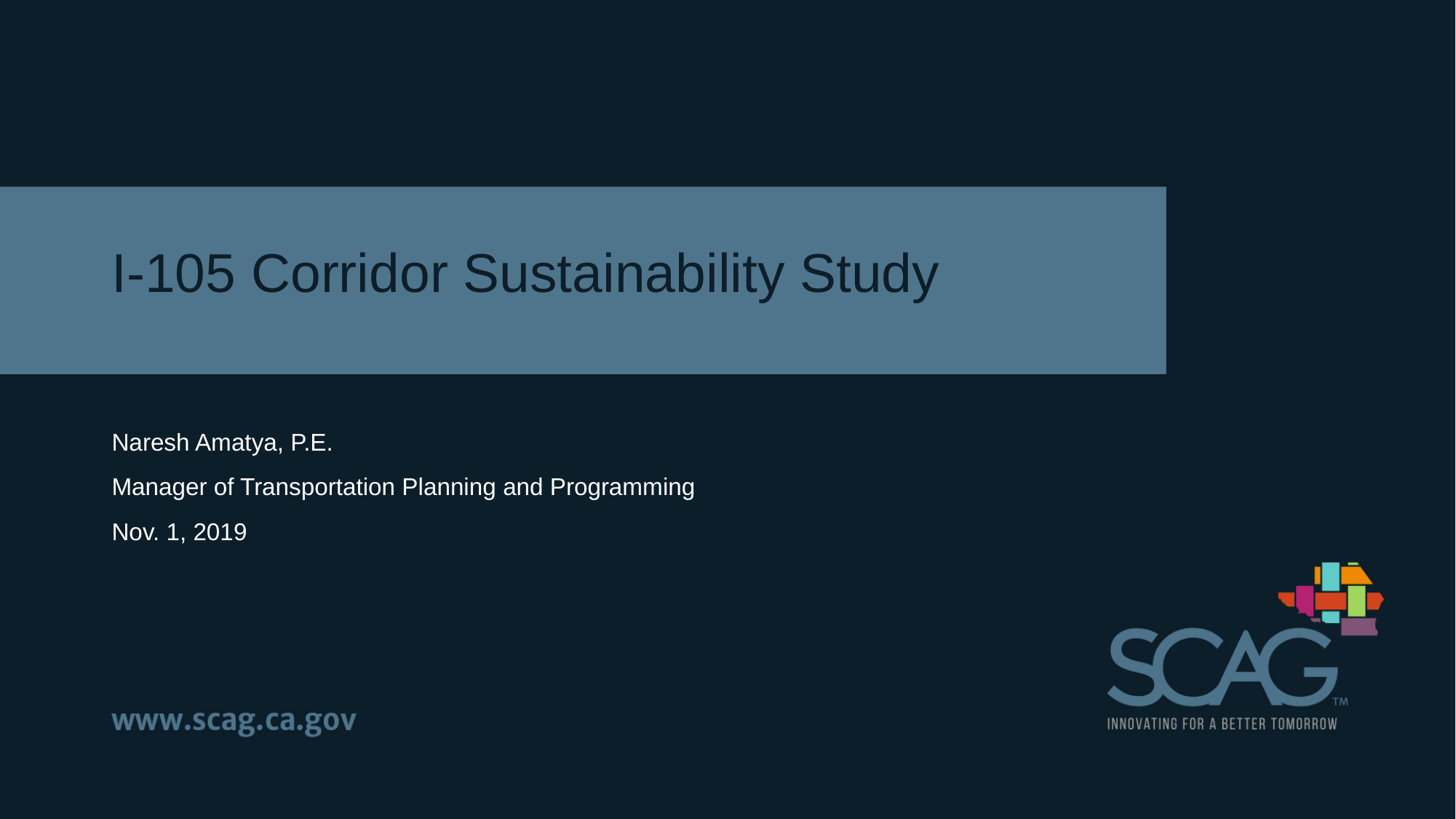

# I-105 Corridor Sustainability Study
Naresh Amatya, P.E.
Manager of Transportation Planning and Programming
Nov. 1, 2019